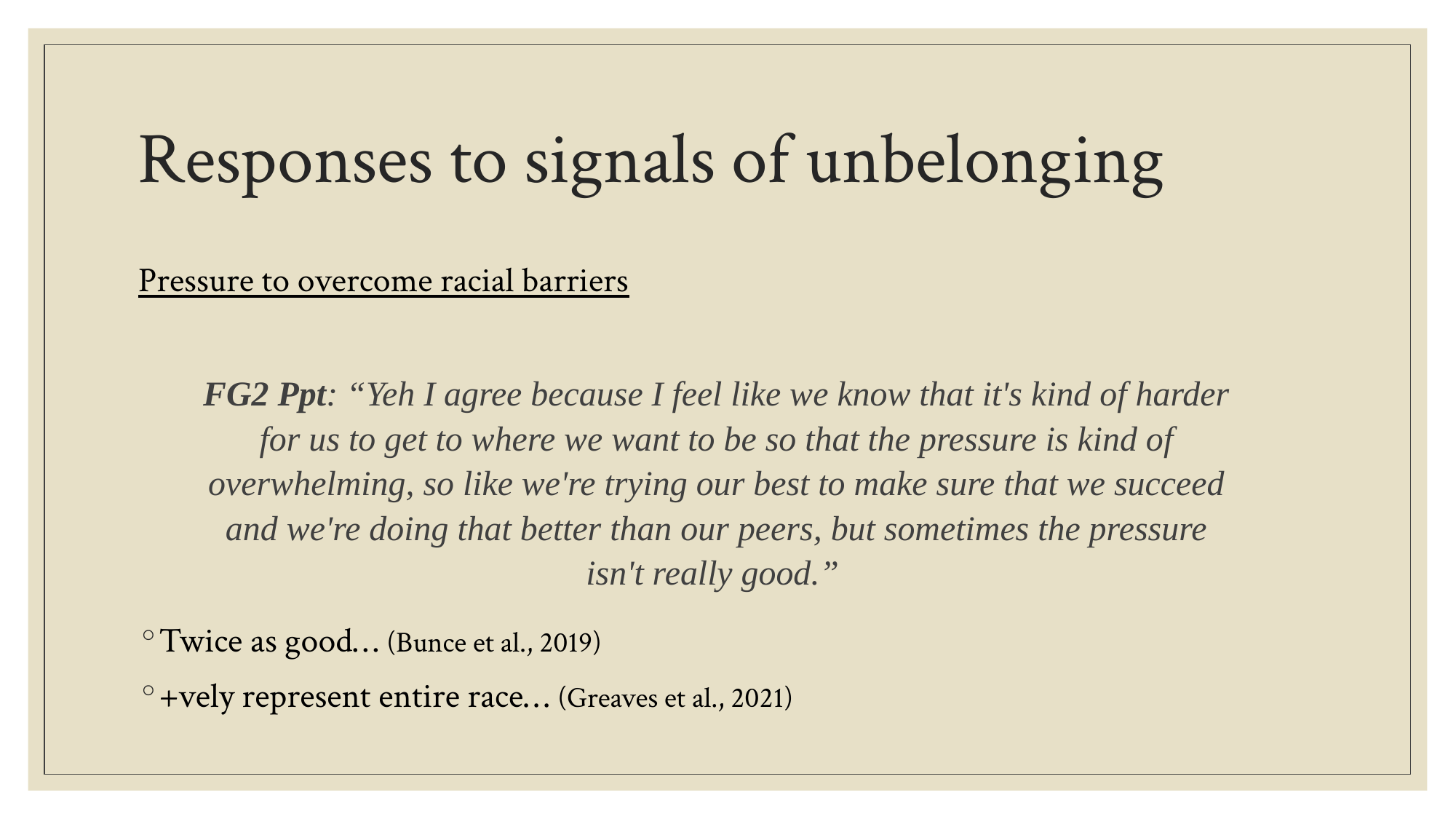

# Responses to signals of unbelonging
Pressure to overcome racial barriers

FG2 Ppt: “Yeh I agree because I feel like we know that it's kind of harder for us to get to where we want to be so that the pressure is kind of overwhelming, so like we're trying our best to make sure that we succeed and we're doing that better than our peers, but sometimes the pressure isn't really good.”
Twice as good… (Bunce et al., 2019)
+vely represent entire race… (Greaves et al., 2021)